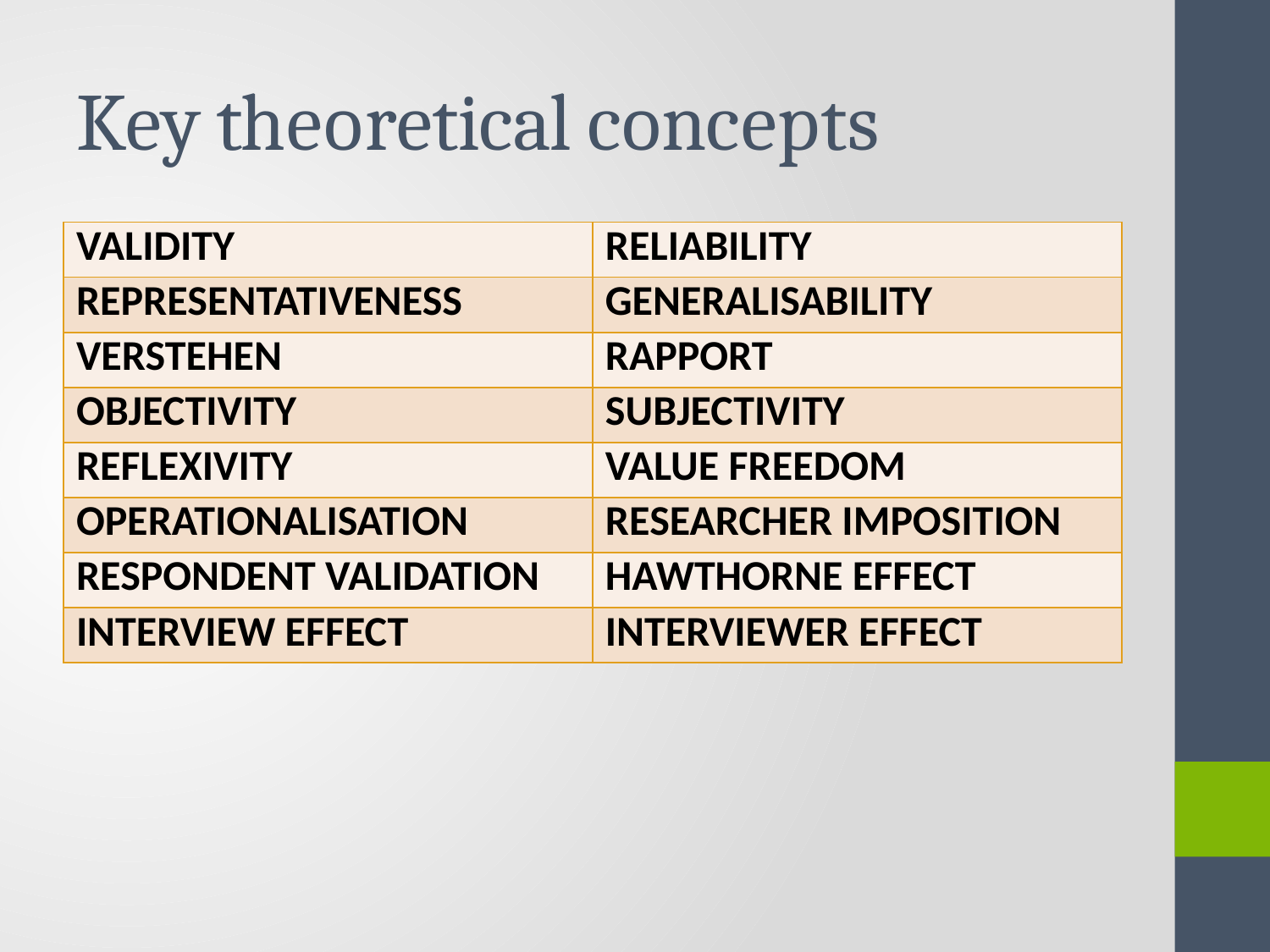

# Key theoretical concepts
| VALIDITY | RELIABILITY |
| --- | --- |
| REPRESENTATIVENESS | GENERALISABILITY |
| VERSTEHEN | RAPPORT |
| OBJECTIVITY | SUBJECTIVITY |
| REFLEXIVITY | VALUE FREEDOM |
| OPERATIONALISATION | RESEARCHER IMPOSITION |
| RESPONDENT VALIDATION | HAWTHORNE EFFECT |
| INTERVIEW EFFECT | INTERVIEWER EFFECT |